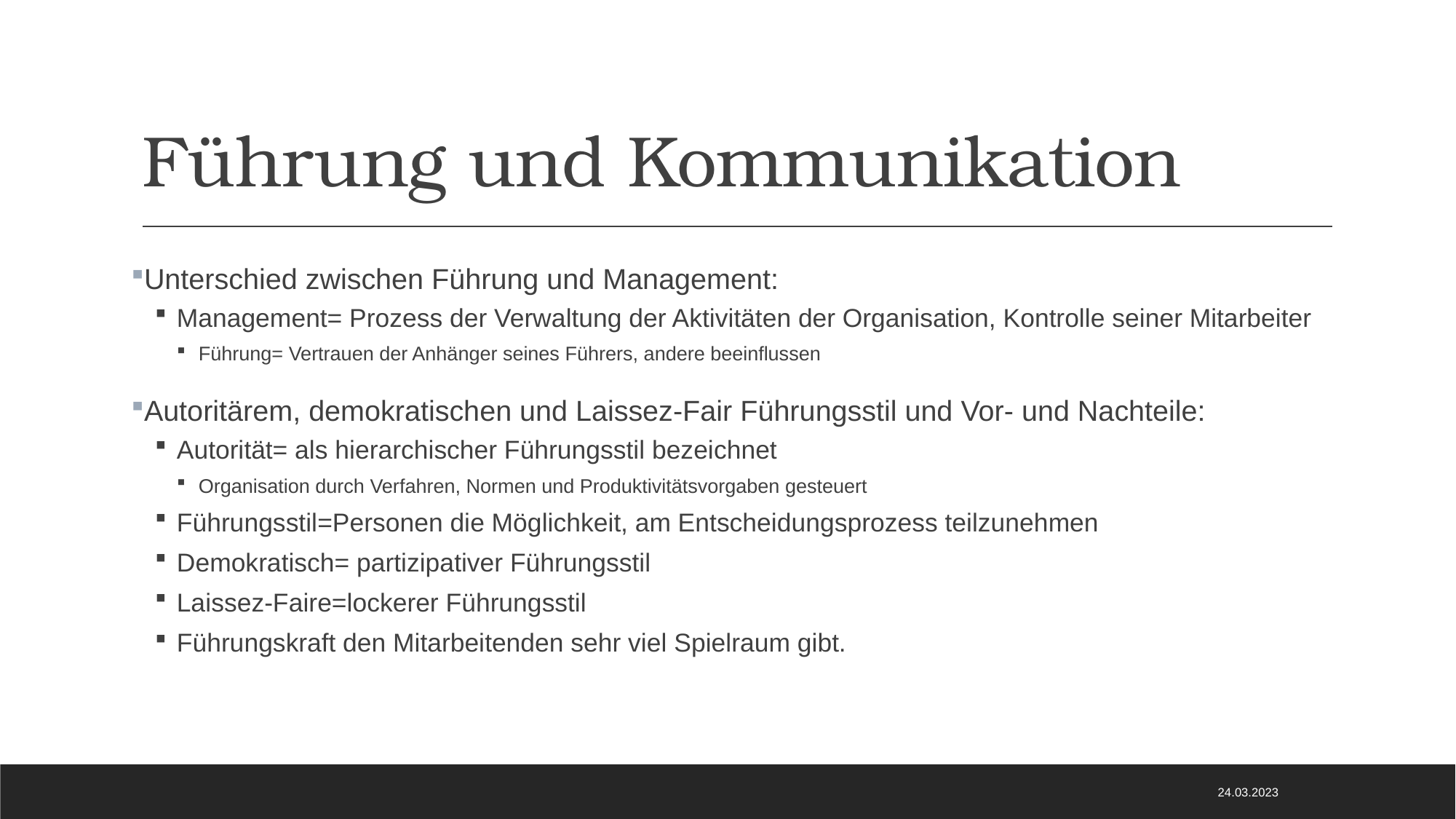

# Führung und Kommunikation
Unterschied zwischen Führung und Management:
Management= Prozess der Verwaltung der Aktivitäten der Organisation, Kontrolle seiner Mitarbeiter
Führung= Vertrauen der Anhänger seines Führers, andere beeinflussen
Autoritärem, demokratischen und Laissez-Fair Führungsstil und Vor- und Nachteile:
Autorität= als hierarchischer Führungsstil bezeichnet
Organisation durch Verfahren, Normen und Produktivitätsvorgaben gesteuert
Führungsstil=Personen die Möglichkeit, am Entscheidungsprozess teilzunehmen
Demokratisch= partizipativer Führungsstil
Laissez-Faire=lockerer Führungsstil
Führungskraft den Mitarbeitenden sehr viel Spielraum gibt.

24.03.2023